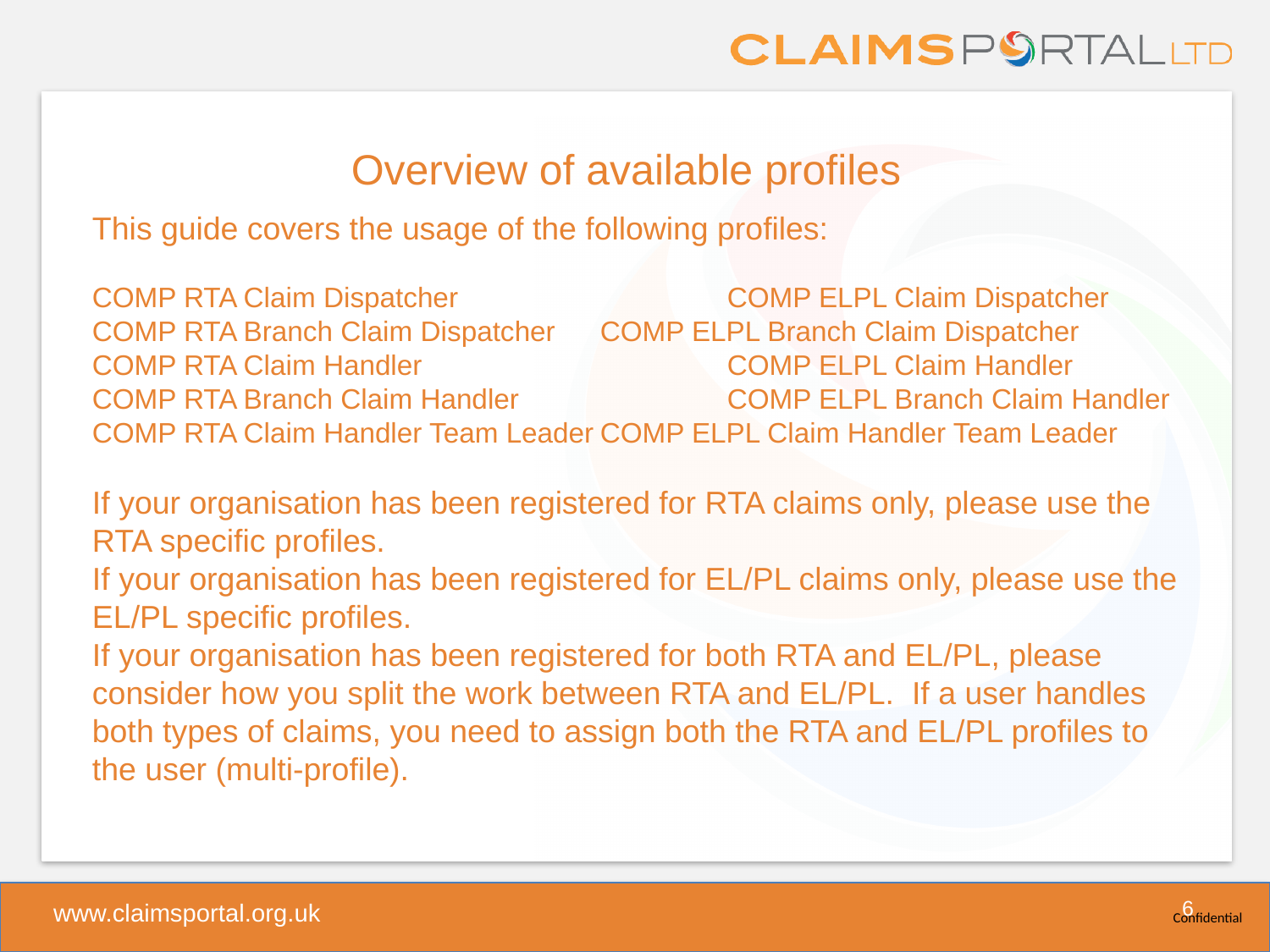

Overview of available profiles
This guide covers the usage of the following profiles:

COMP RTA Claim Dispatcher			COMP ELPL Claim Dispatcher
COMP RTA Branch Claim Dispatcher	COMP ELPL Branch Claim Dispatcher
COMP RTA Claim Handler			COMP ELPL Claim Handler
COMP RTA Branch Claim Handler		COMP ELPL Branch Claim Handler
COMP RTA Claim Handler Team Leader	COMP ELPL Claim Handler Team Leader

If your organisation has been registered for RTA claims only, please use the RTA specific profiles.
If your organisation has been registered for EL/PL claims only, please use the EL/PL specific profiles.
If your organisation has been registered for both RTA and EL/PL, please consider how you split the work between RTA and EL/PL.  If a user handles both types of claims, you need to assign both the RTA and EL/PL profiles to the user (multi-profile).
6